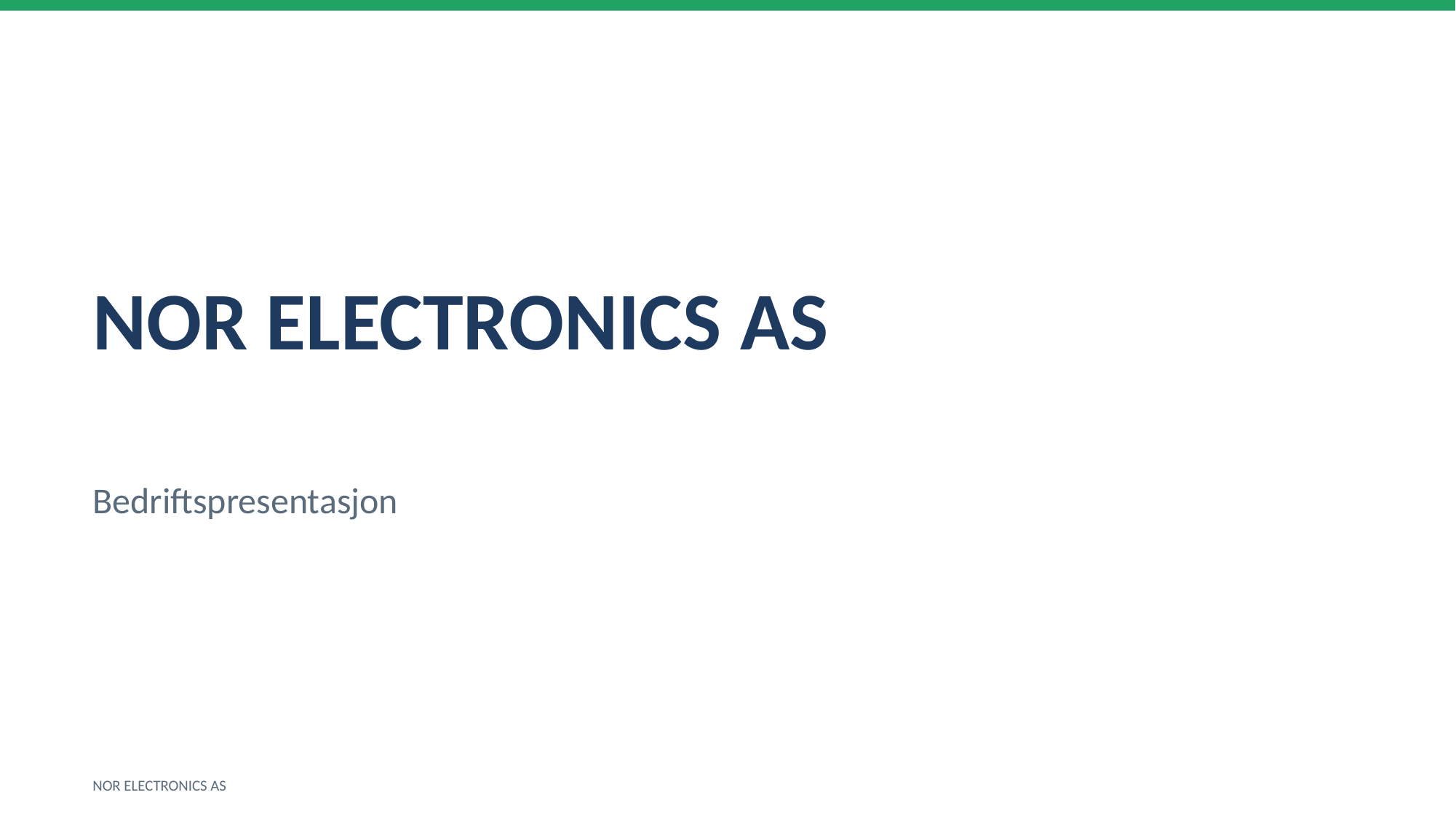

NOR ELECTRONICS AS
Bedriftspresentasjon
NOR ELECTRONICS AS